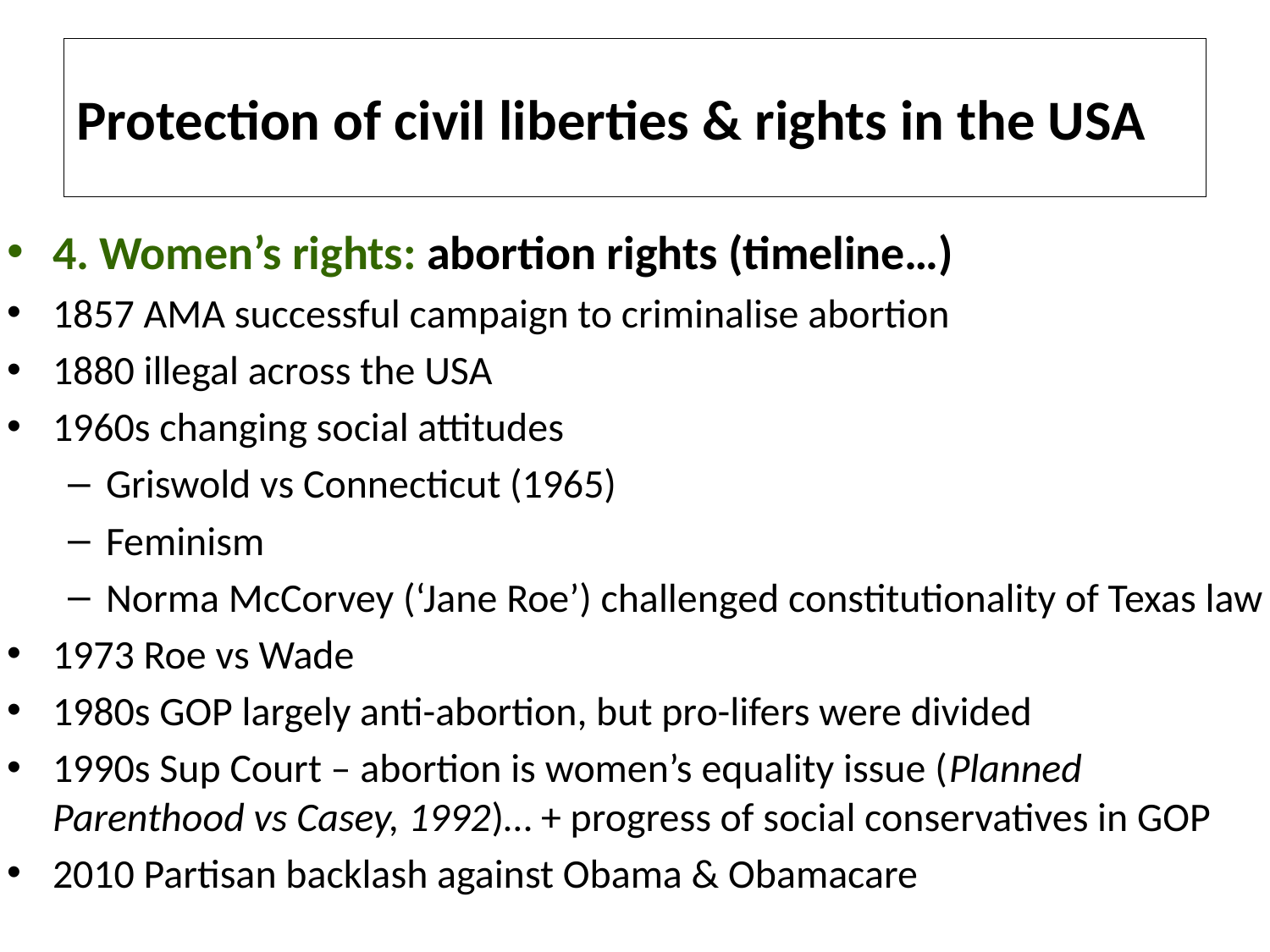

# Protection of civil liberties & rights in the USA
4. Women’s rights: abortion rights (timeline…)
1857 AMA successful campaign to criminalise abortion
1880 illegal across the USA
1960s changing social attitudes
Griswold vs Connecticut (1965)
Feminism
Norma McCorvey (‘Jane Roe’) challenged constitutionality of Texas law
1973 Roe vs Wade
1980s GOP largely anti-abortion, but pro-lifers were divided
1990s Sup Court – abortion is women’s equality issue (Planned Parenthood vs Casey, 1992)… + progress of social conservatives in GOP
2010 Partisan backlash against Obama & Obamacare